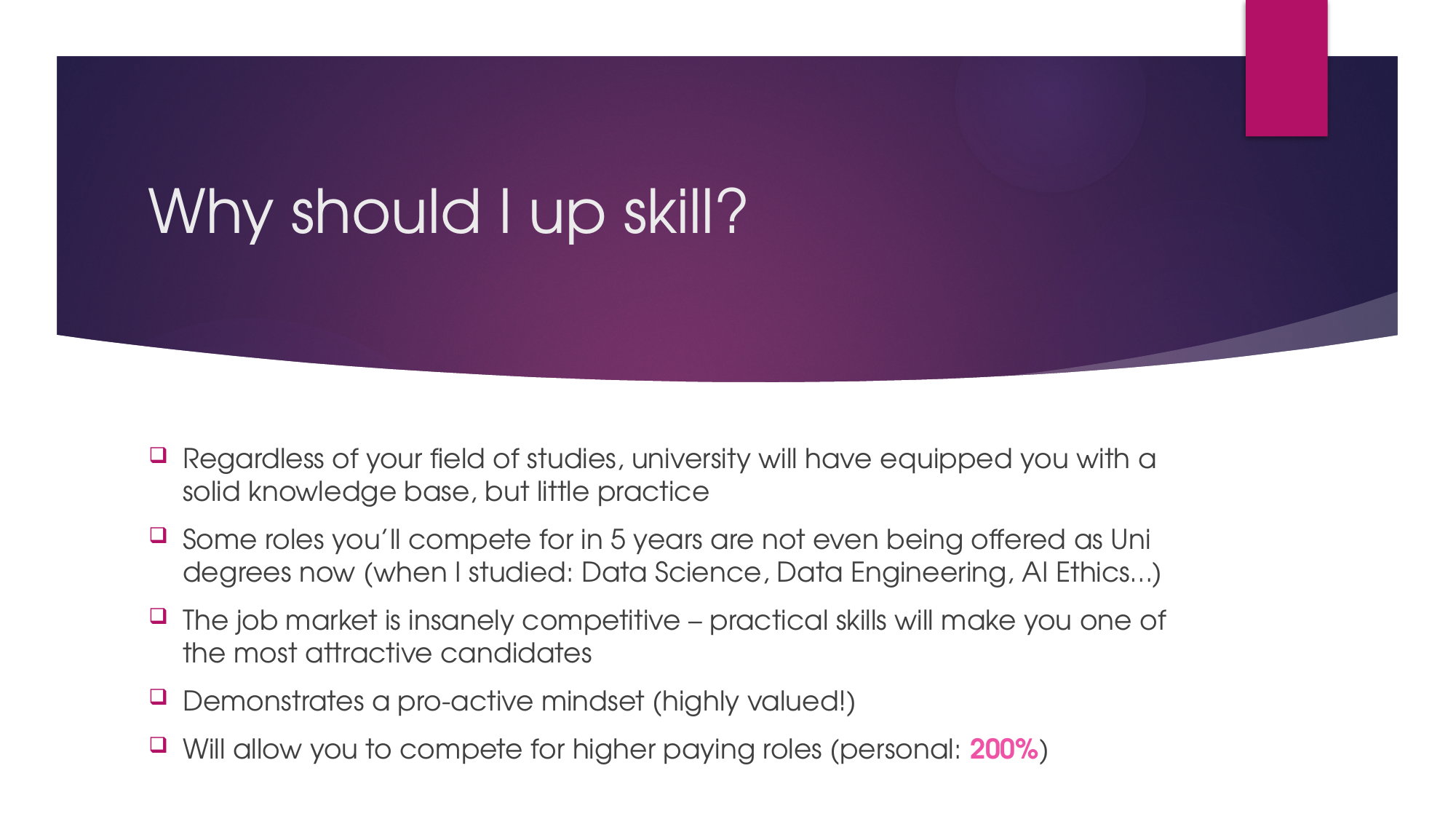

# Why should I up skill?
Regardless of your field of studies, university will have equipped you with a solid knowledge base, but little practice
Some roles you’ll compete for in 5 years are not even being offered as Uni degrees now (when I studied: Data Science, Data Engineering, AI Ethics…)
The job market is insanely competitive – practical skills will make you one of the most attractive candidates
Demonstrates a pro-active mindset (highly valued!)
Will allow you to compete for higher paying roles (personal: 200%)